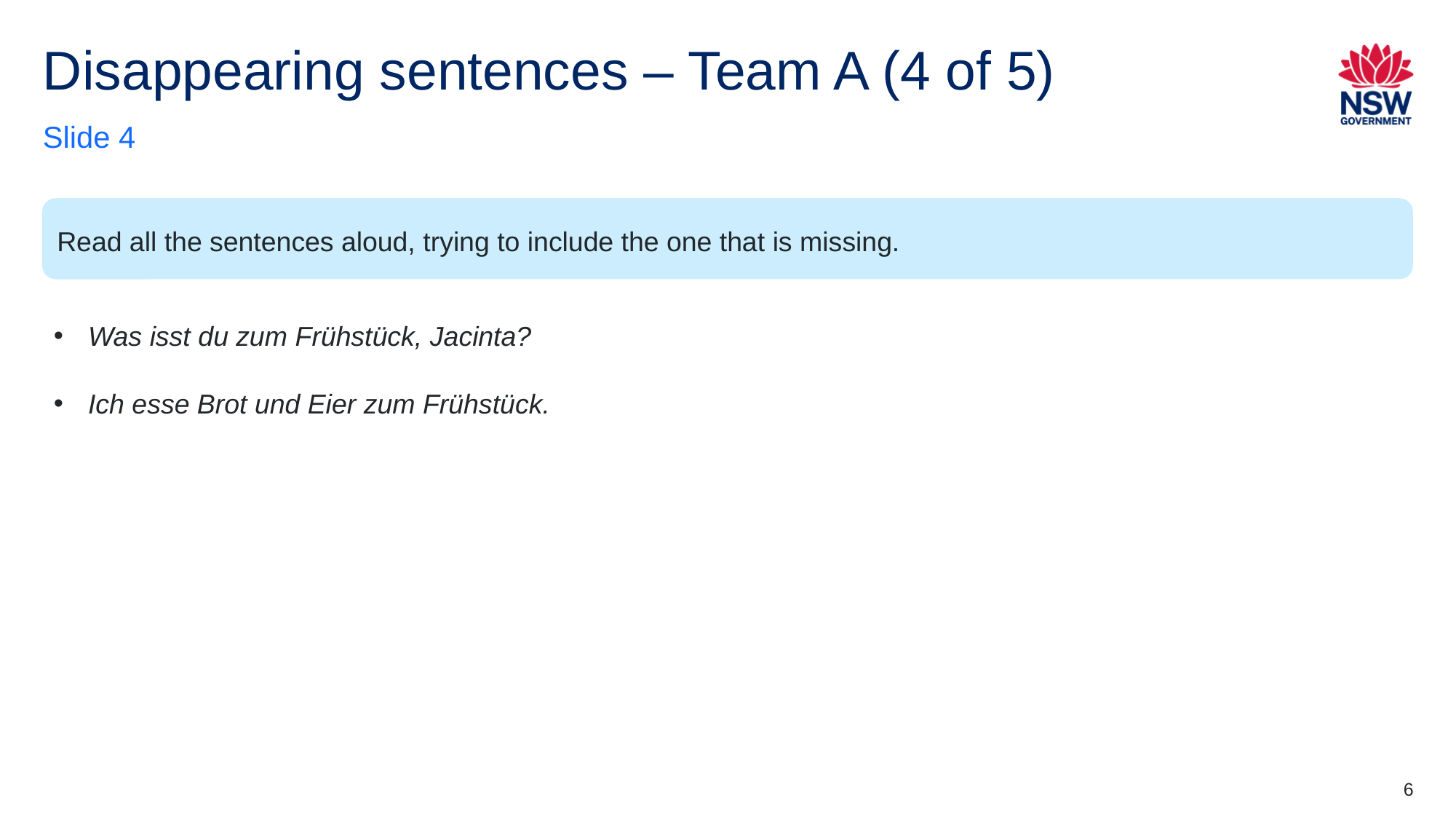

# Disappearing sentences – Team A (4 of 5)
Slide 4
Read all the sentences aloud, trying to include the one that is missing.
Was isst du zum Frühstück, Jacinta?
Ich esse Brot und Eier zum Frühstück.
6